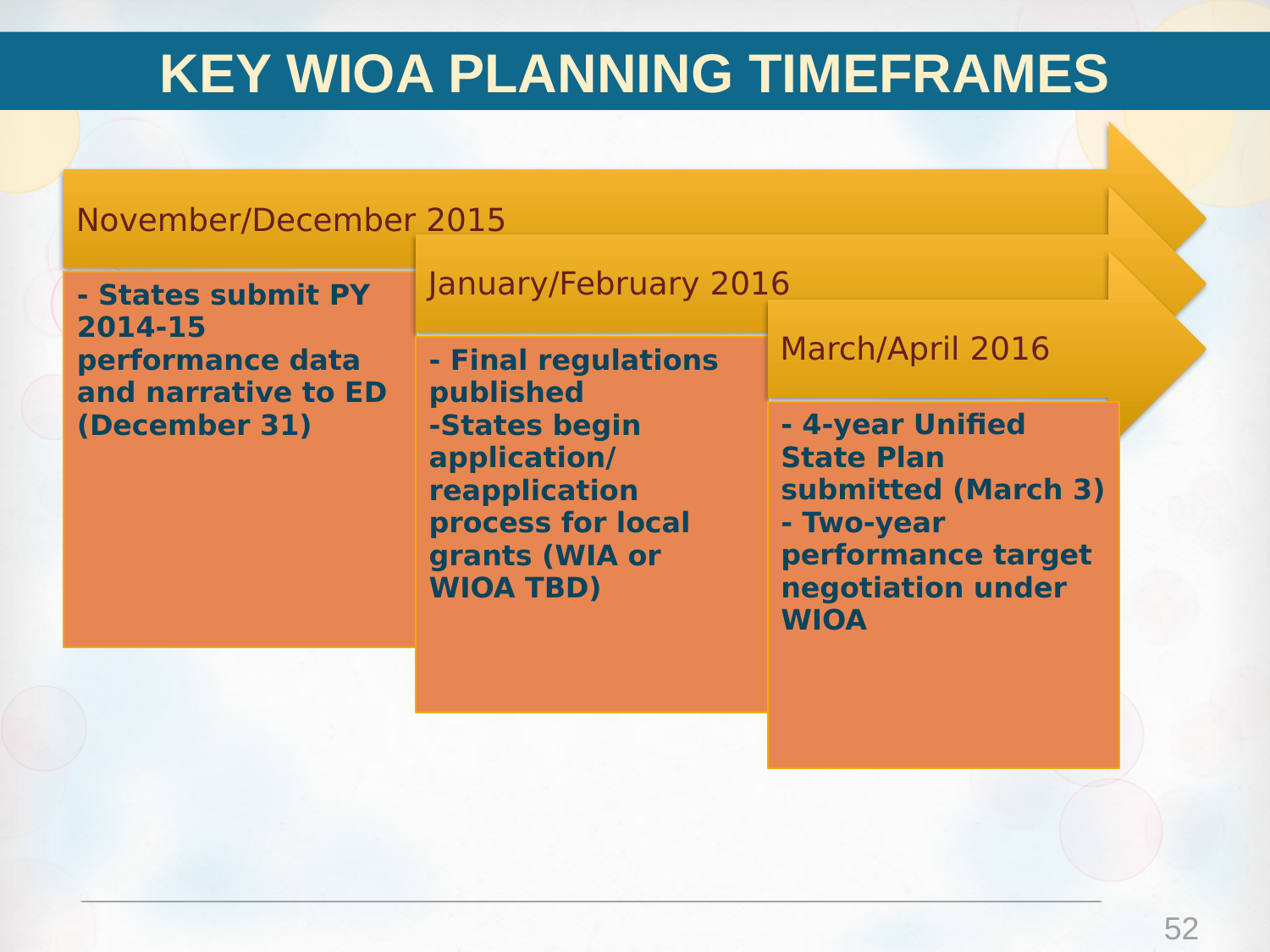

# Key wioa planning timeframes
November/December 2015
- States submit PY 2014-15 performance data and narrative to ED (December 31)
January/February 2016
- Final regulations published
March/April 2016
- 4-year Unified State Plan submitted (March 3)
- Two-year performance target negotiation under WIOA
-States begin application/ reapplication process for local grants (WIA or WIOA TBD)
52